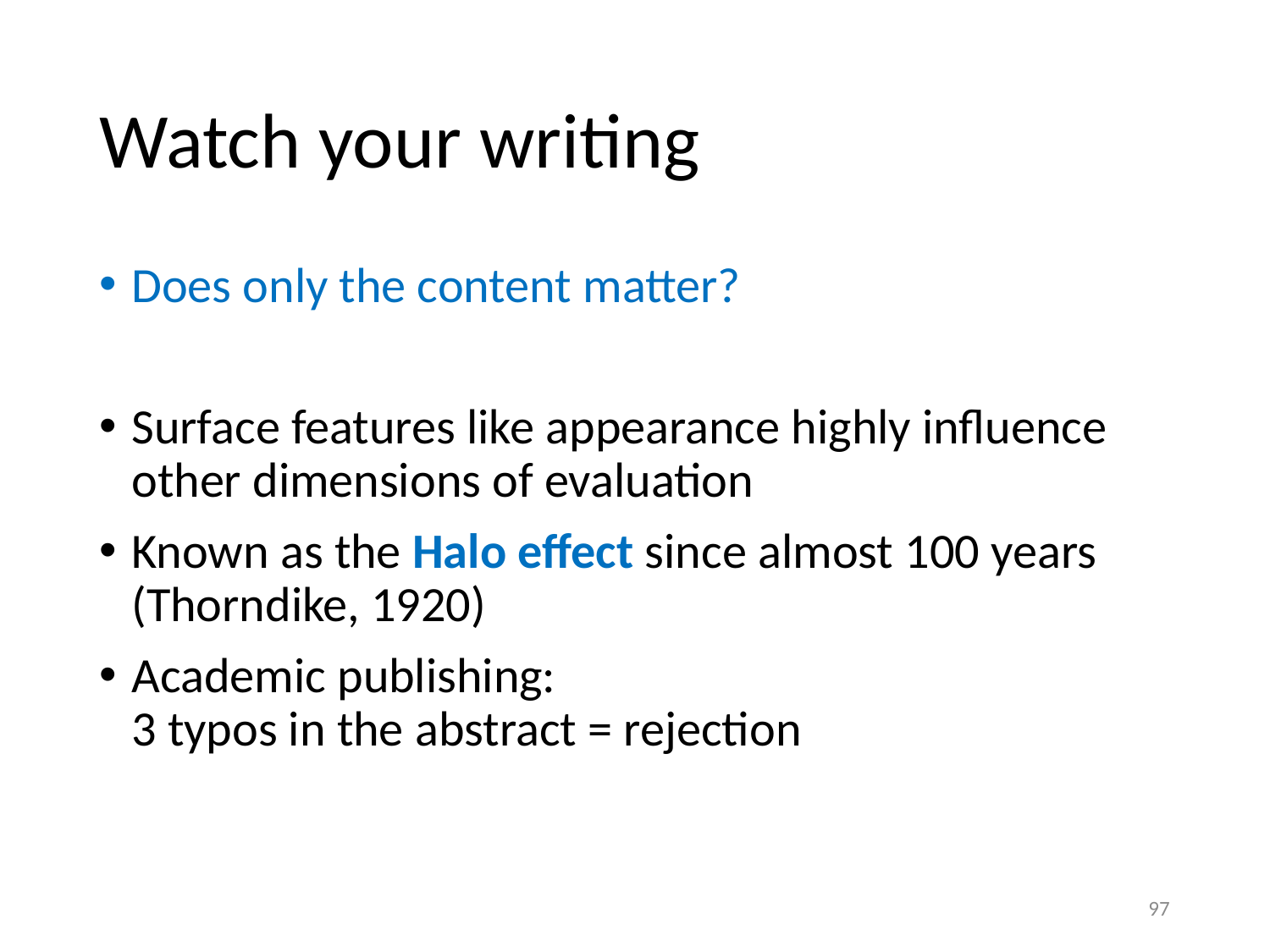

Watch your writing
Does only the content matter?

Surface features like appearance highly influence other dimensions of evaluation
Known as the Halo effect since almost 100 years (Thorndike, 1920)
Academic publishing:
3 typos in the abstract = rejection
97